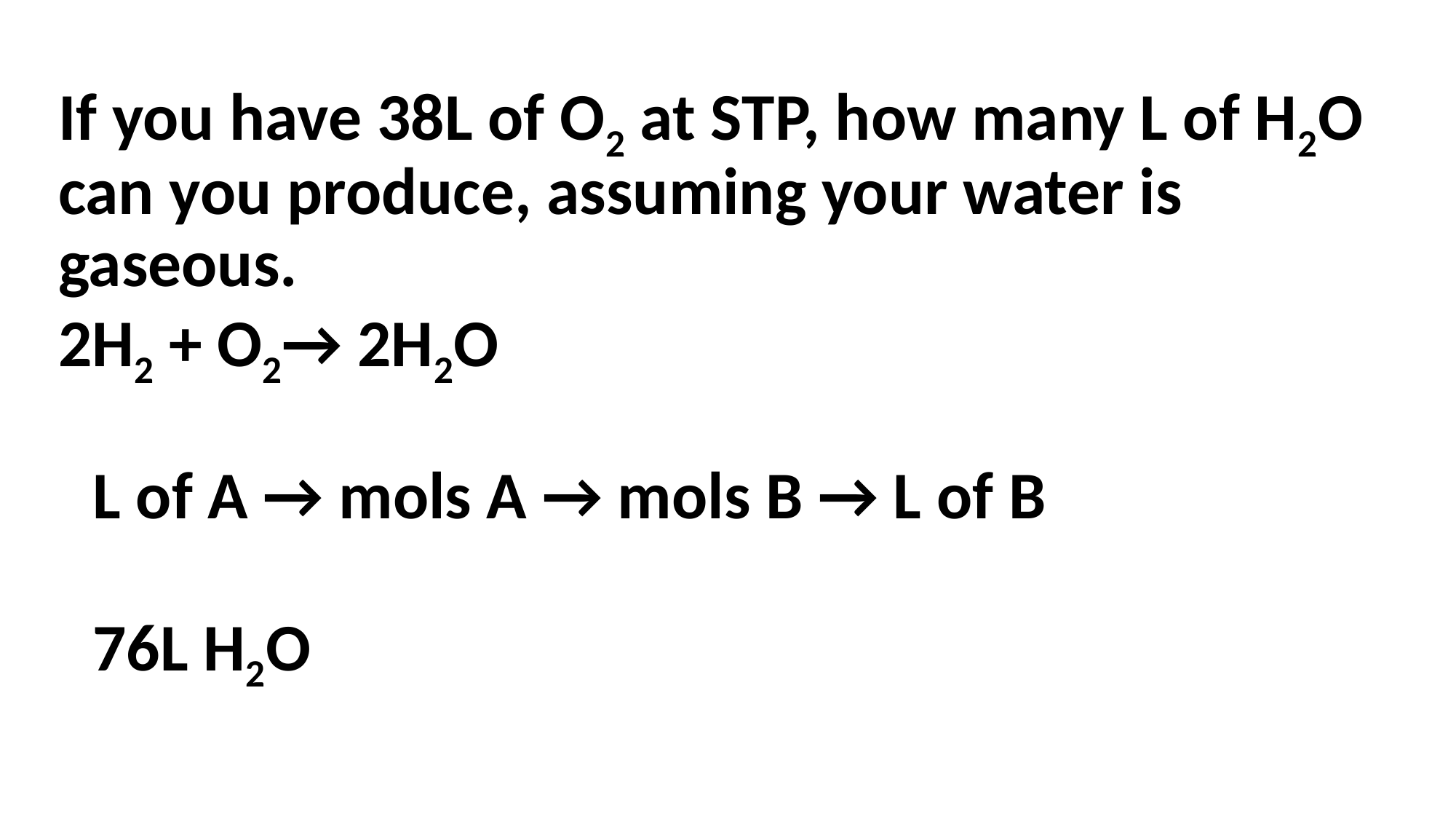

# If you have 38L of O2 at STP, how many L of H2O can you produce, assuming your water is gaseous.
2H2 + O2→ 2H2O

L of A → mols A → mols B → L of B

76L H2O